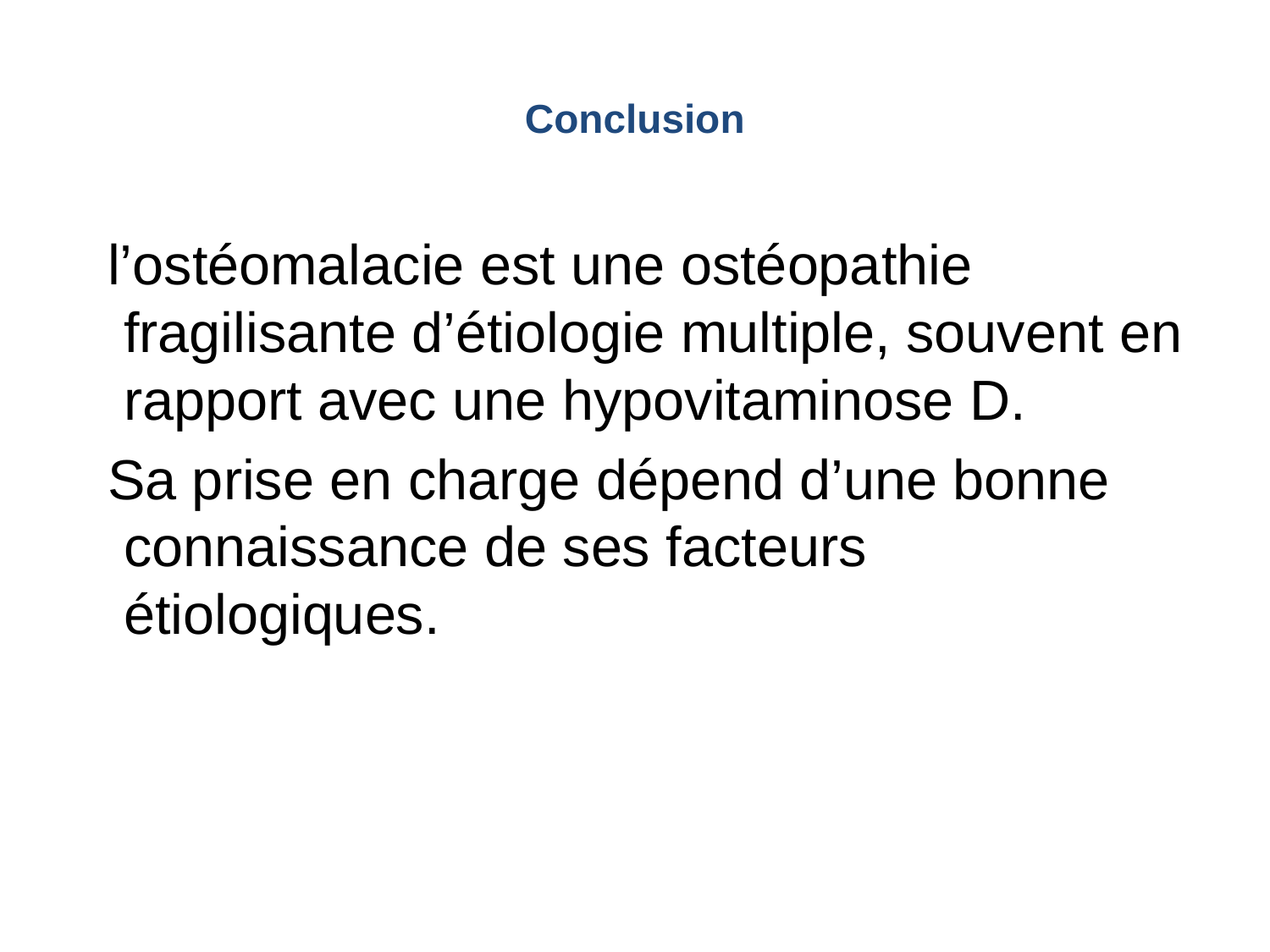

# Conclusion
  l’ostéomalacie est une ostéopathie fragilisante d’étiologie multiple, souvent en rapport avec une hypovitaminose D.
  Sa prise en charge dépend d’une bonne connaissance de ses facteurs étiologiques.